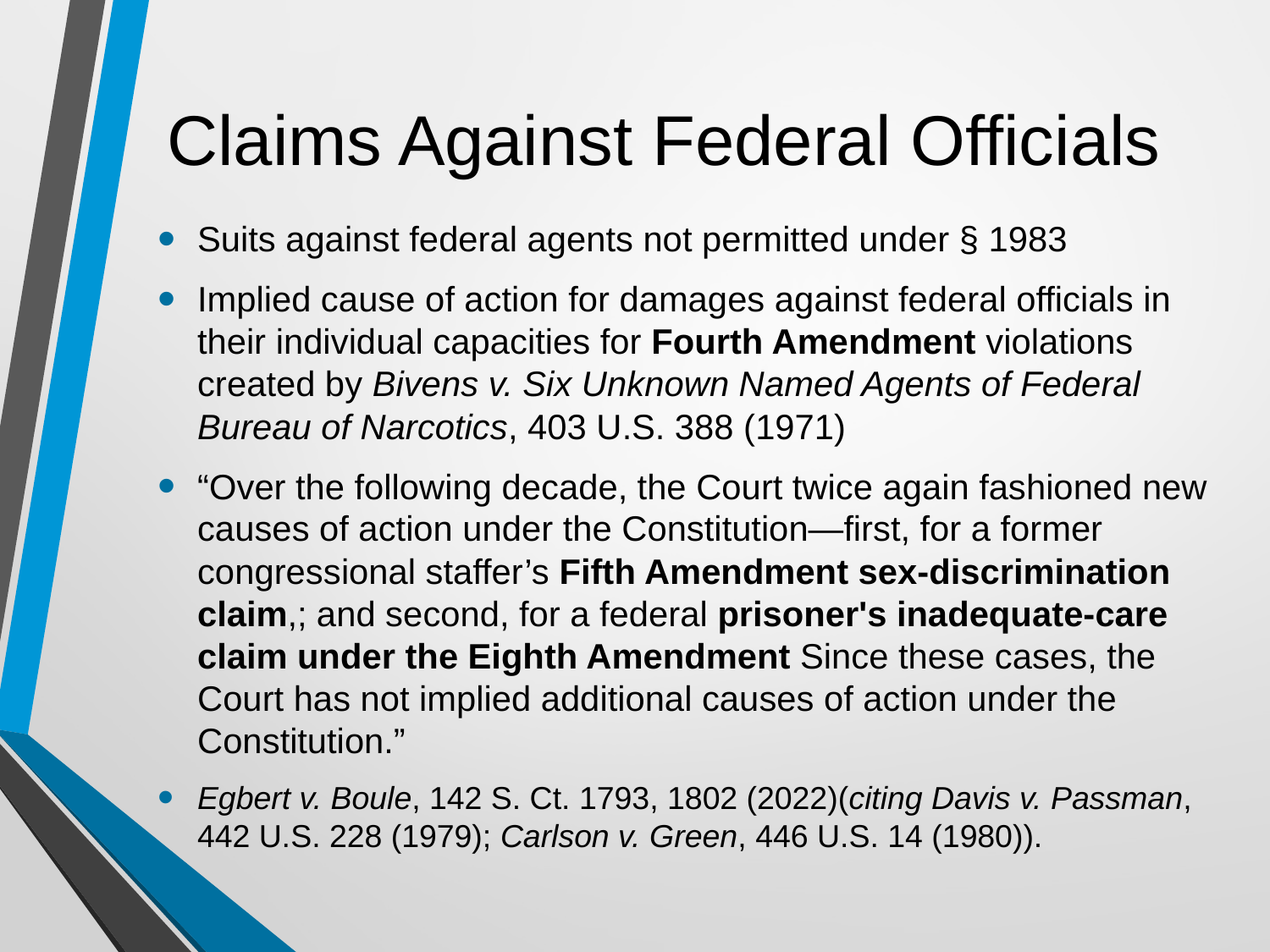

# Claims Against Federal Officials
Suits against federal agents not permitted under § 1983
Implied cause of action for damages against federal officials in their individual capacities for Fourth Amendment violations created by Bivens v. Six Unknown Named Agents of Federal Bureau of Narcotics, 403 U.S. 388 (1971)
“Over the following decade, the Court twice again fashioned new causes of action under the Constitution—first, for a former congressional staffer’s Fifth Amendment sex-discrimination claim,; and second, for a federal prisoner's inadequate-care claim under the Eighth Amendment Since these cases, the Court has not implied additional causes of action under the Constitution.”
Egbert v. Boule, 142 S. Ct. 1793, 1802 (2022)(citing Davis v. Passman, 442 U.S. 228 (1979); Carlson v. Green, 446 U.S. 14 (1980)).